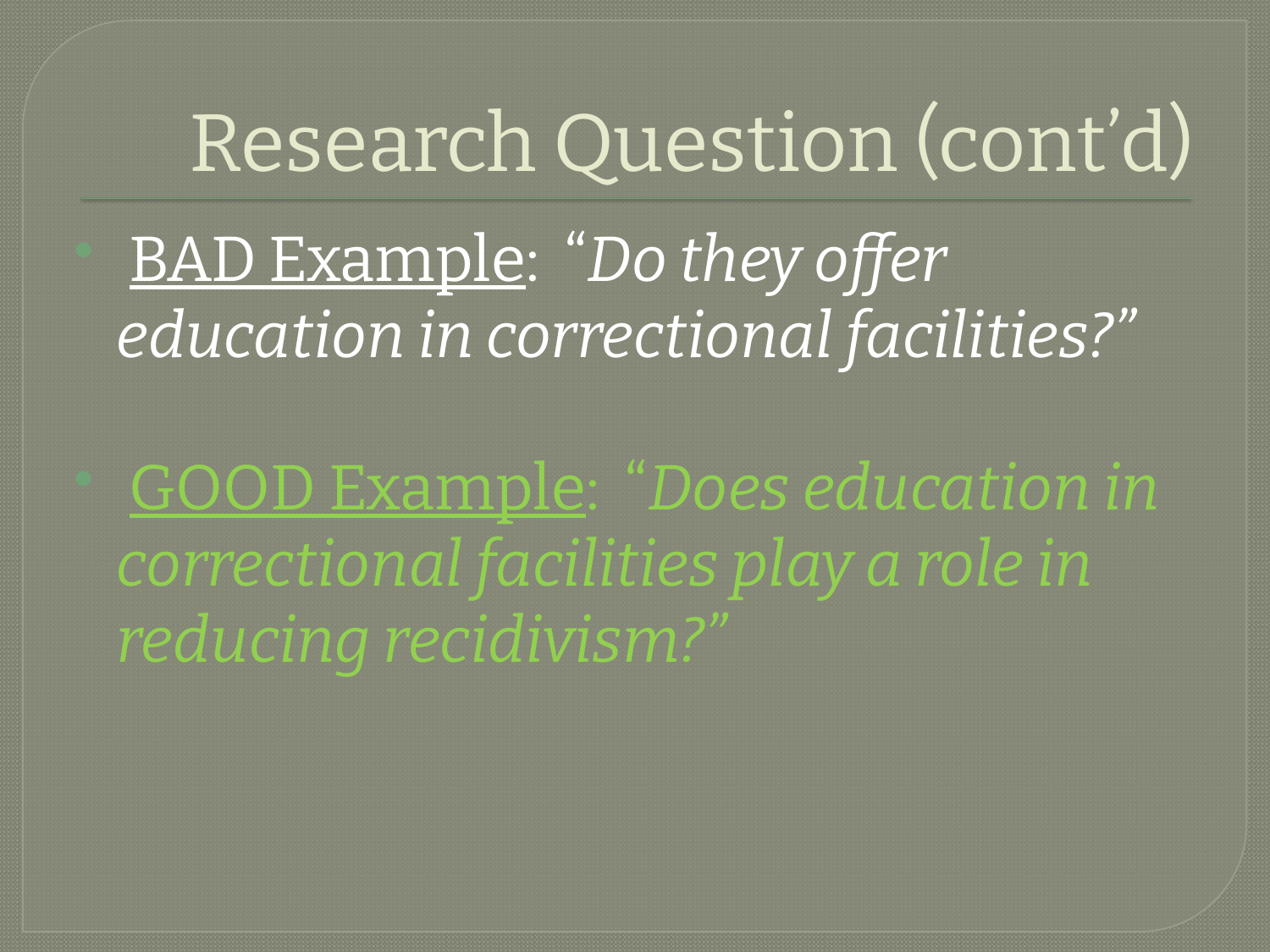

# Research Question (cont’d)
 BAD Example:  “Do they offer education in correctional facilities?”

 GOOD Example:  “Does education in correctional facilities play a role in reducing recidivism?”